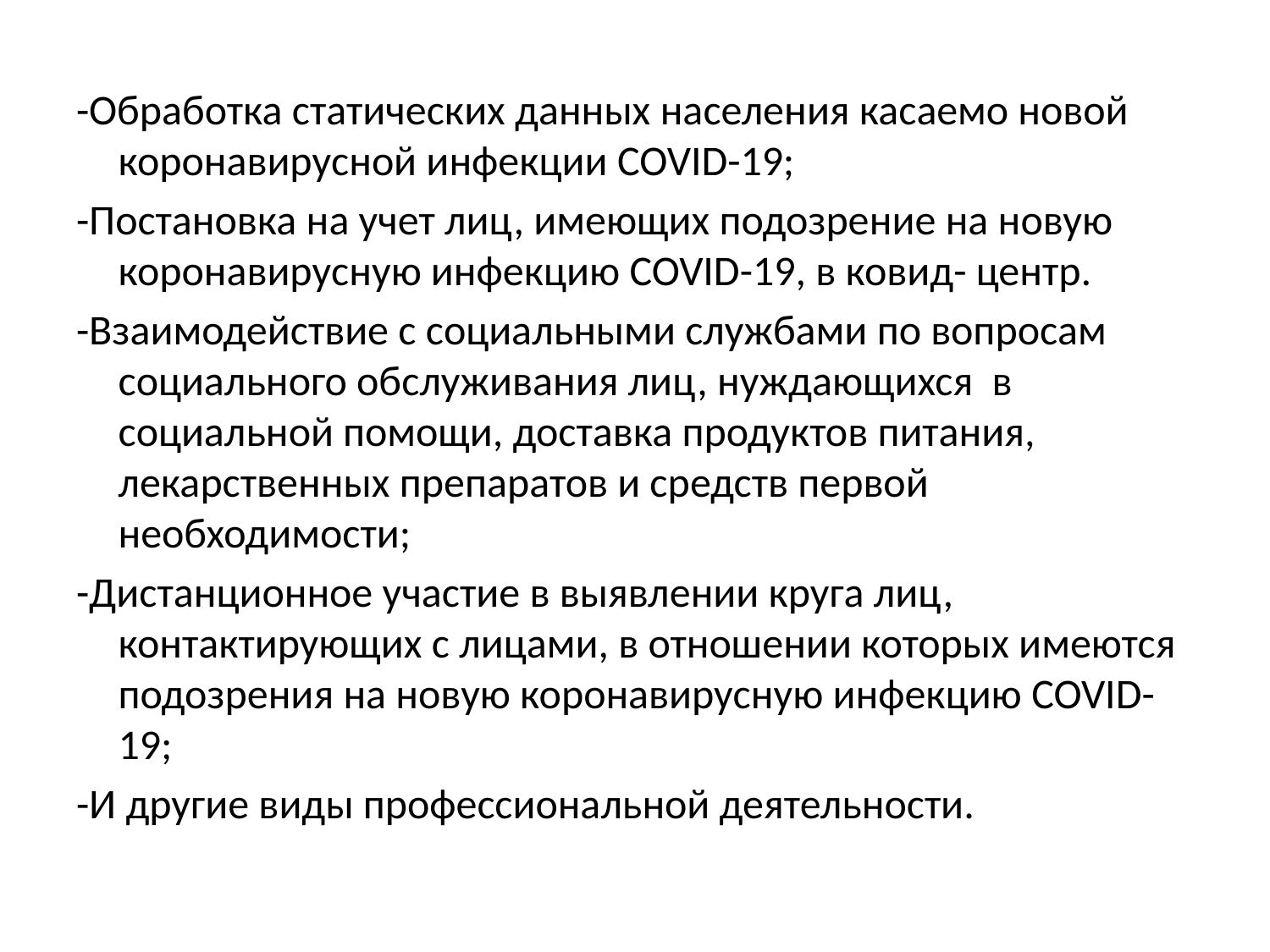

-Обработка статических данных населения касаемо новой коронавирусной инфекции COVID-19;
-Постановка на учет лиц, имеющих подозрение на новую коронавирусную инфекцию COVID-19, в ковид- центр.
-Взаимодействие с социальными службами по вопросам социального обслуживания лиц, нуждающихся  в социальной помощи, доставка продуктов питания, лекарственных препаратов и средств первой необходимости;
-Дистанционное участие в выявлении круга лиц, контактирующих с лицами, в отношении которых имеются подозрения на новую коронавирусную инфекцию COVID-19;
-И другие виды профессиональной деятельности.